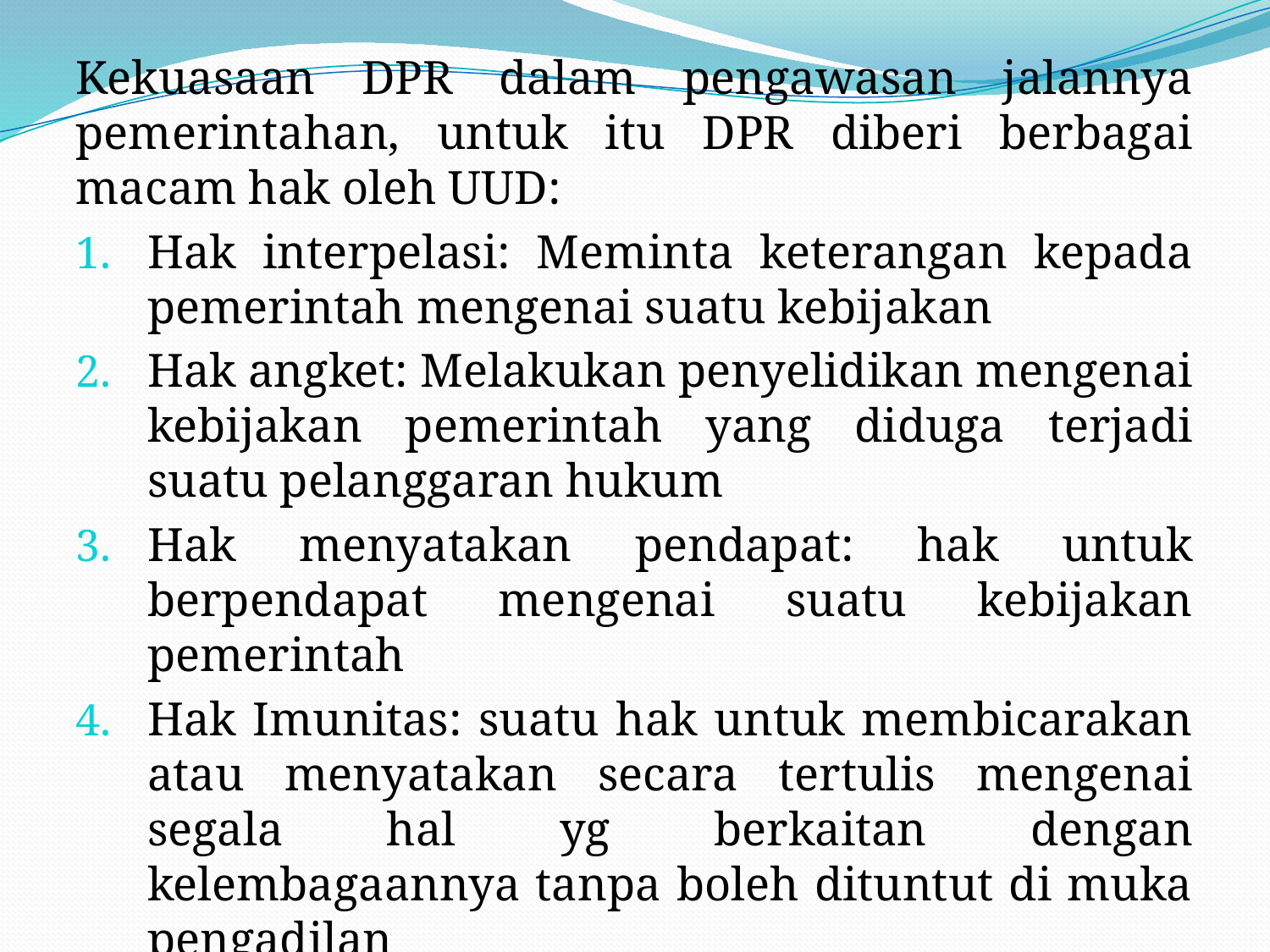

#
Kekuasaan DPR dalam pengawasan jalannya pemerintahan, untuk itu DPR diberi berbagai macam hak oleh UUD:
Hak interpelasi: Meminta keterangan kepada pemerintah mengenai suatu kebijakan
Hak angket: Melakukan penyelidikan mengenai kebijakan pemerintah yang diduga terjadi suatu pelanggaran hukum
Hak menyatakan pendapat: hak untuk berpendapat mengenai suatu kebijakan pemerintah
Hak Imunitas: suatu hak untuk membicarakan atau menyatakan secara tertulis mengenai segala hal yg berkaitan dengan kelembagaannya tanpa boleh dituntut di muka pengadilan